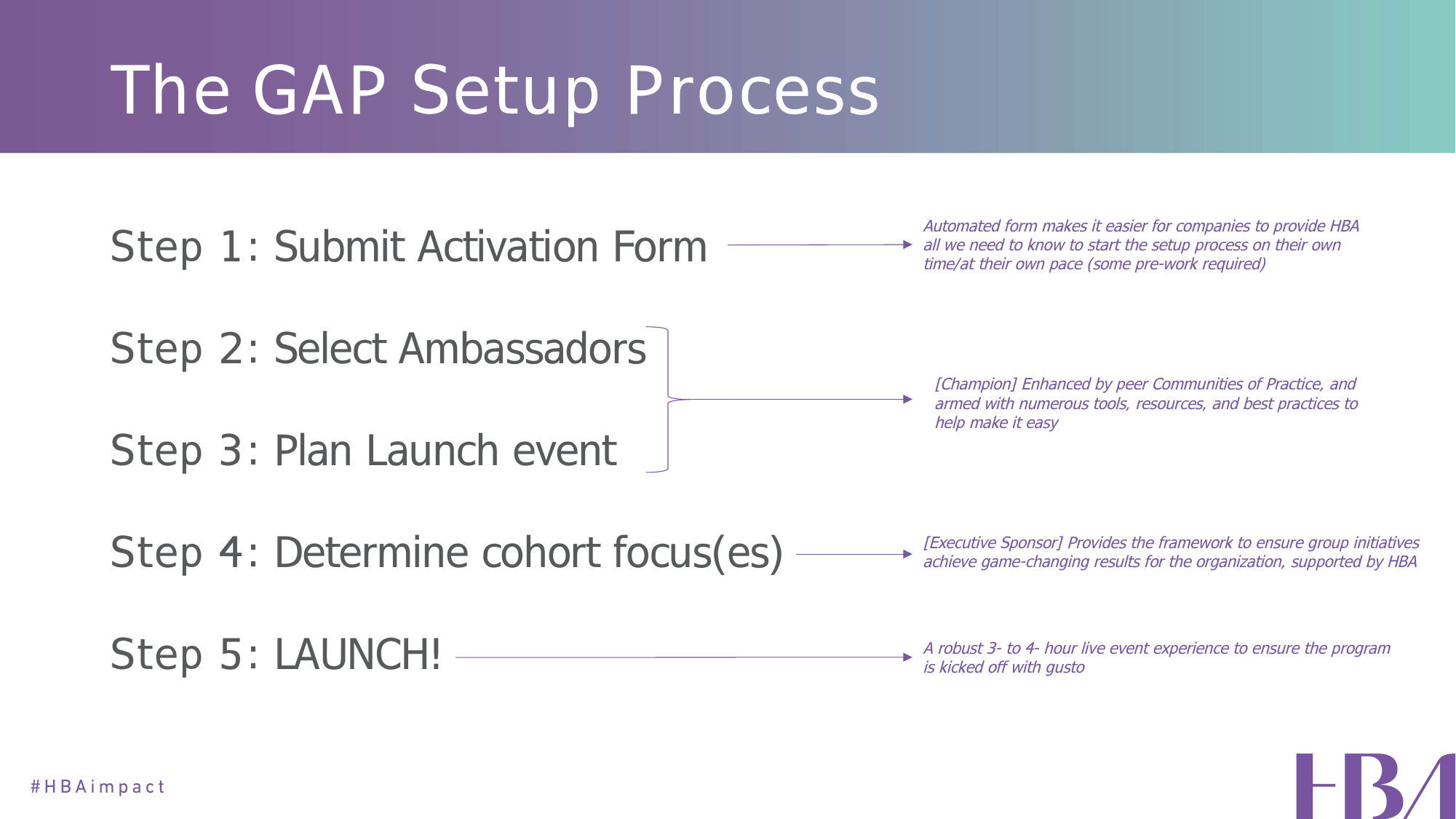

# The GAP Setup Process
Automated form makes it easier for companies to provide HBA all we need to know to start the setup process on their own time/at their own pace (some pre-work required)
Step 1: Submit Activation Form

Step 2: Select Ambassadors

Step 3: Plan Launch event

Step 4: Determine cohort focus(es)

Step 5: LAUNCH!

[Champion] Enhanced by peer Communities of Practice, and armed with numerous tools, resources, and best practices to help make it easy
[Executive Sponsor] Provides the framework to ensure group initiatives achieve game-changing results for the organization, supported by HBA
A robust 3- to 4- hour live event experience to ensure the program is kicked off with gusto